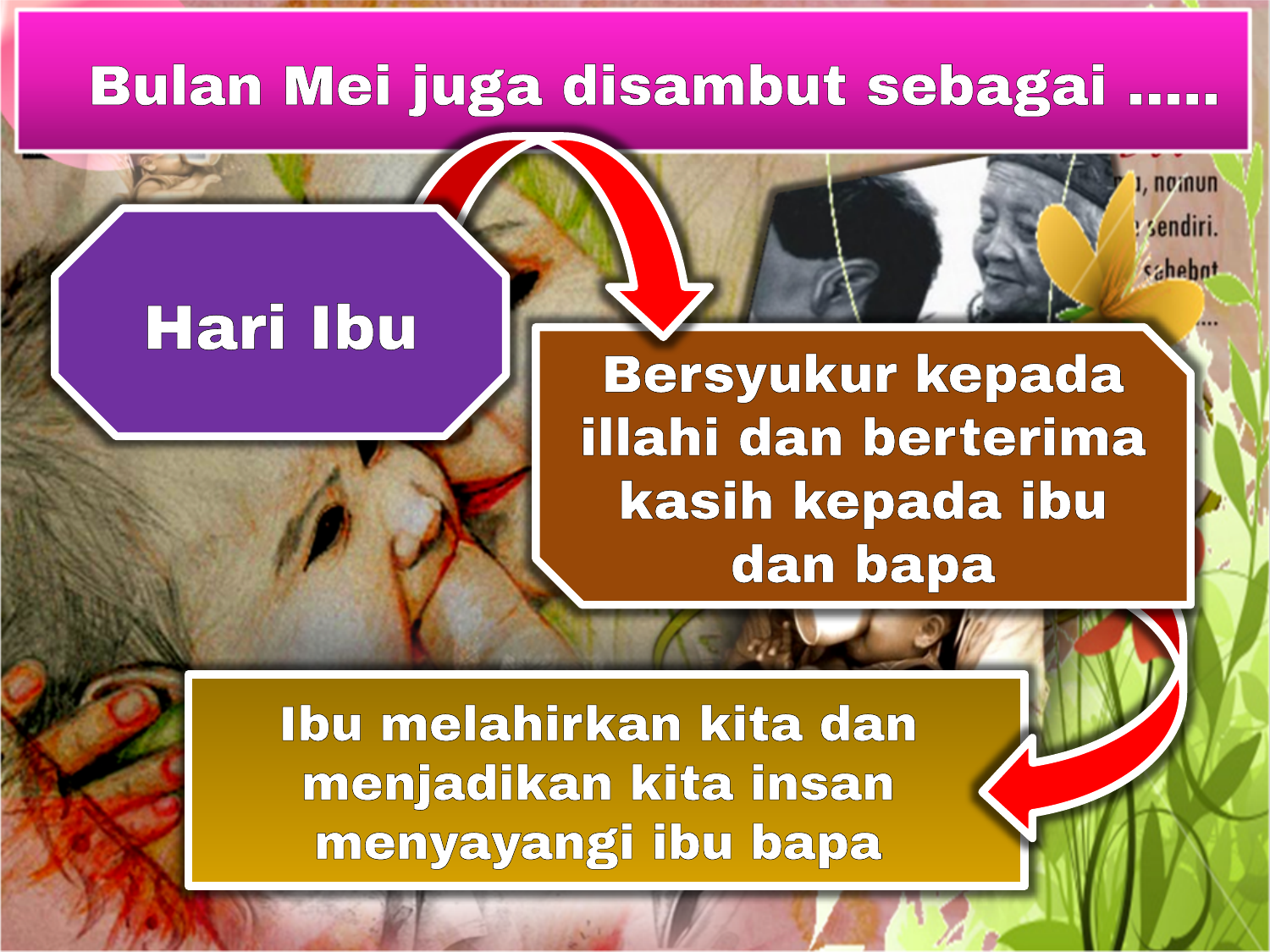

Bulan Mei juga disambut sebagai …..

Hari Ibu
Bersyukur kepada illahi dan berterima kasih kepada ibu dan bapa

Ibu melahirkan kita dan
menjadikan kita insan
menyayangi ibu bapa